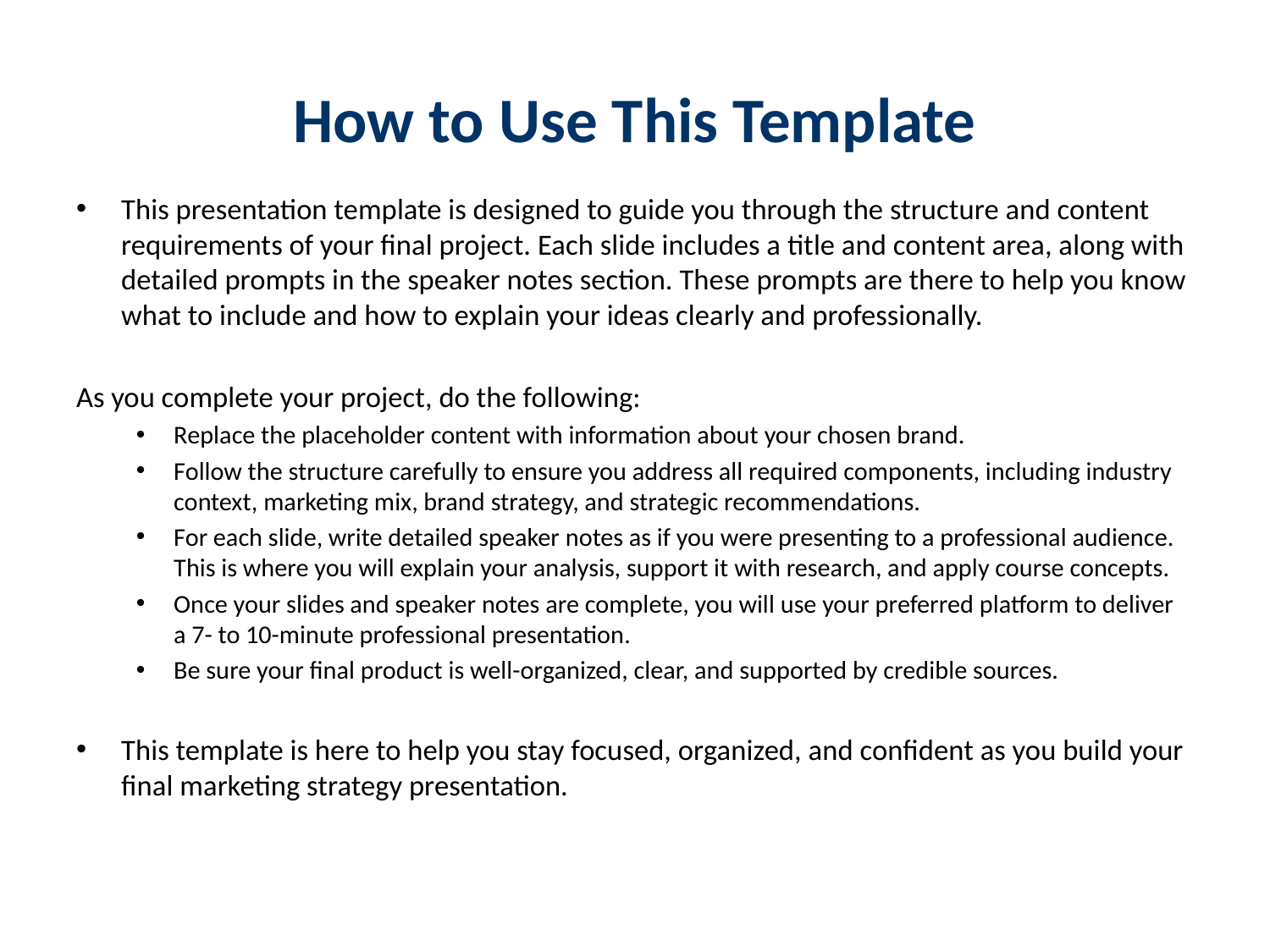

# How to Use This Template
This presentation template is designed to guide you through the structure and content requirements of your final project. Each slide includes a title and content area, along with detailed prompts in the speaker notes section. These prompts are there to help you know what to include and how to explain your ideas clearly and professionally.

As you complete your project, do the following:
Replace the placeholder content with information about your chosen brand.
Follow the structure carefully to ensure you address all required components, including industry context, marketing mix, brand strategy, and strategic recommendations.
For each slide, write detailed speaker notes as if you were presenting to a professional audience. This is where you will explain your analysis, support it with research, and apply course concepts.
Once your slides and speaker notes are complete, you will use your preferred platform to deliver a 7- to 10-minute professional presentation.
Be sure your final product is well-organized, clear, and supported by credible sources.

This template is here to help you stay focused, organized, and confident as you build your final marketing strategy presentation.